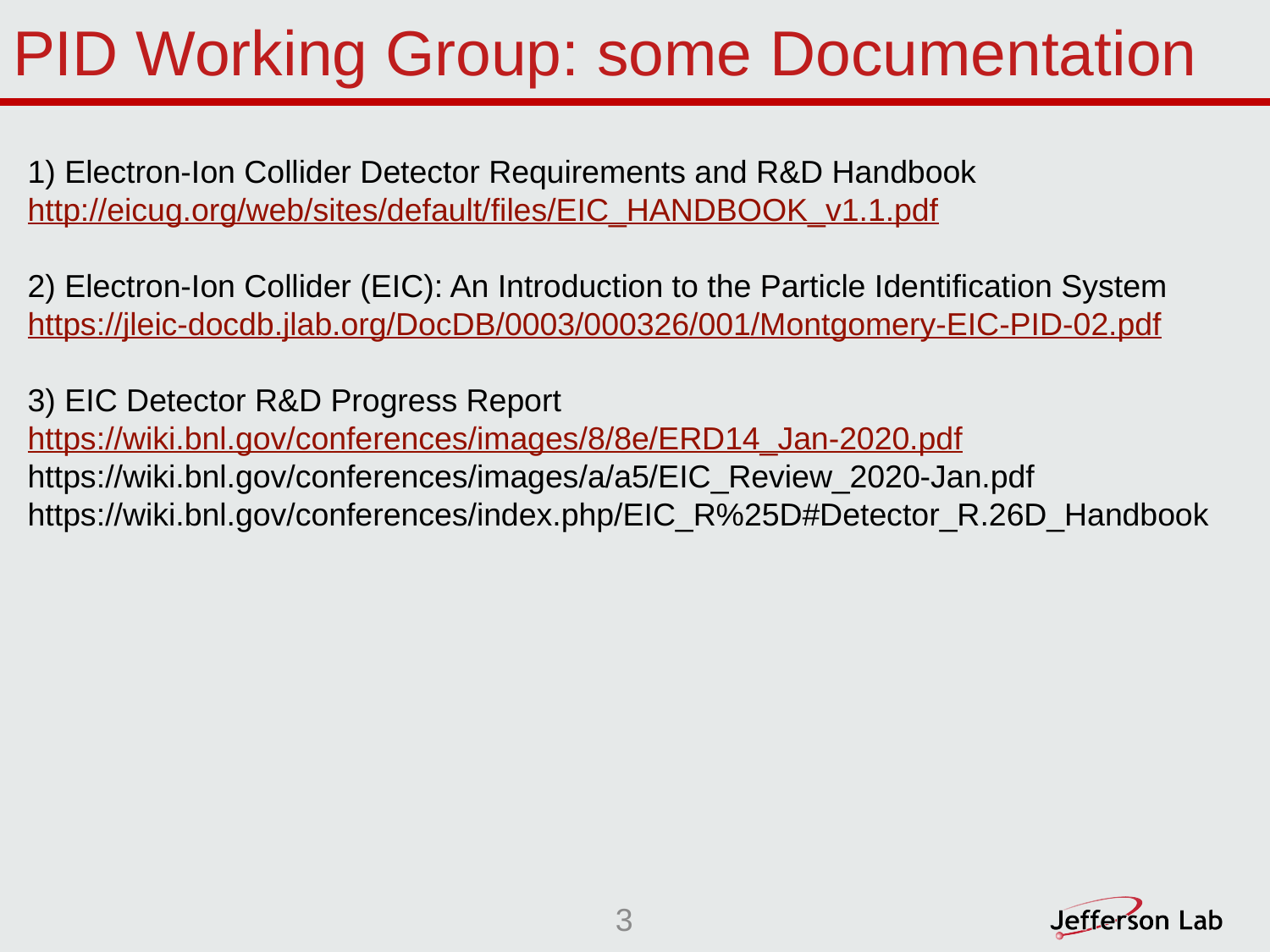

# PID Working Group: some Documentation

1) Electron-Ion Collider Detector Requirements and R&D Handbook
http://eicug.org/web/sites/default/files/EIC_HANDBOOK_v1.1.pdf

2) Electron-Ion Collider (EIC): An Introduction to the Particle Identification System
https://jleic-docdb.jlab.org/DocDB/0003/000326/001/Montgomery-EIC-PID-02.pdf

3) EIC Detector R&D Progress Report
https://wiki.bnl.gov/conferences/images/8/8e/ERD14_Jan-2020.pdf
https://wiki.bnl.gov/conferences/images/a/a5/EIC_Review_2020-Jan.pdf
https://wiki.bnl.gov/conferences/index.php/EIC_R%25D#Detector_R.26D_Handbook
3